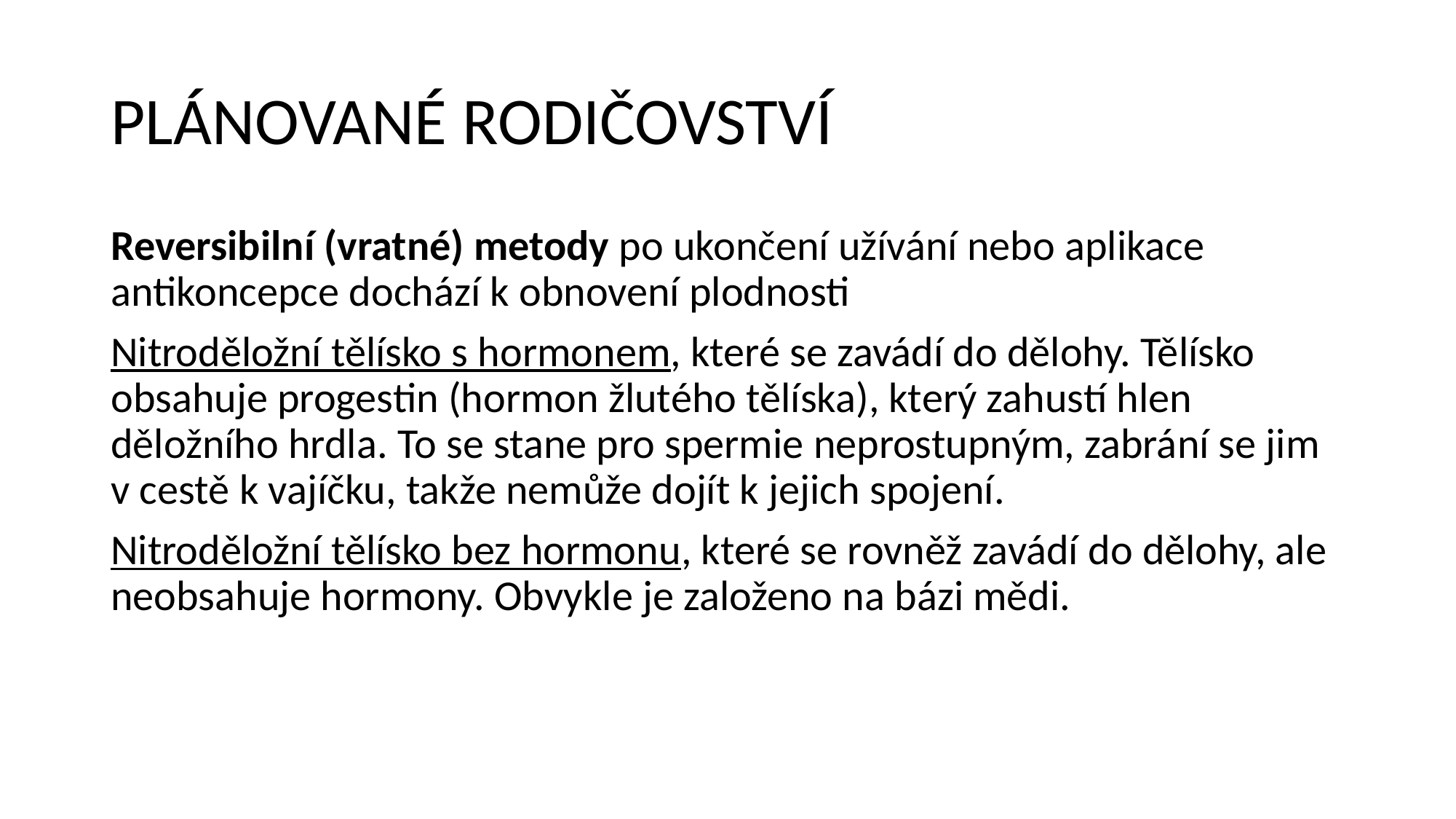

# PLÁNOVANÉ RODIČOVSTVÍ
Reversibilní (vratné) metody po ukončení užívání nebo aplikace antikoncepce dochází k obnovení plodnosti
Nitroděložní tělísko s hormonem, které se zavádí do dělohy. Tělísko obsahuje progestin (hormon žlutého tělíska), který zahustí hlen děložního hrdla. To se stane pro spermie neprostupným, zabrání se jim v cestě k vajíčku, takže nemůže dojít k jejich spojení.
Nitroděložní tělísko bez hormonu, které se rovněž zavádí do dělohy, ale neobsahuje hormony. Obvykle je založeno na bázi mědi.